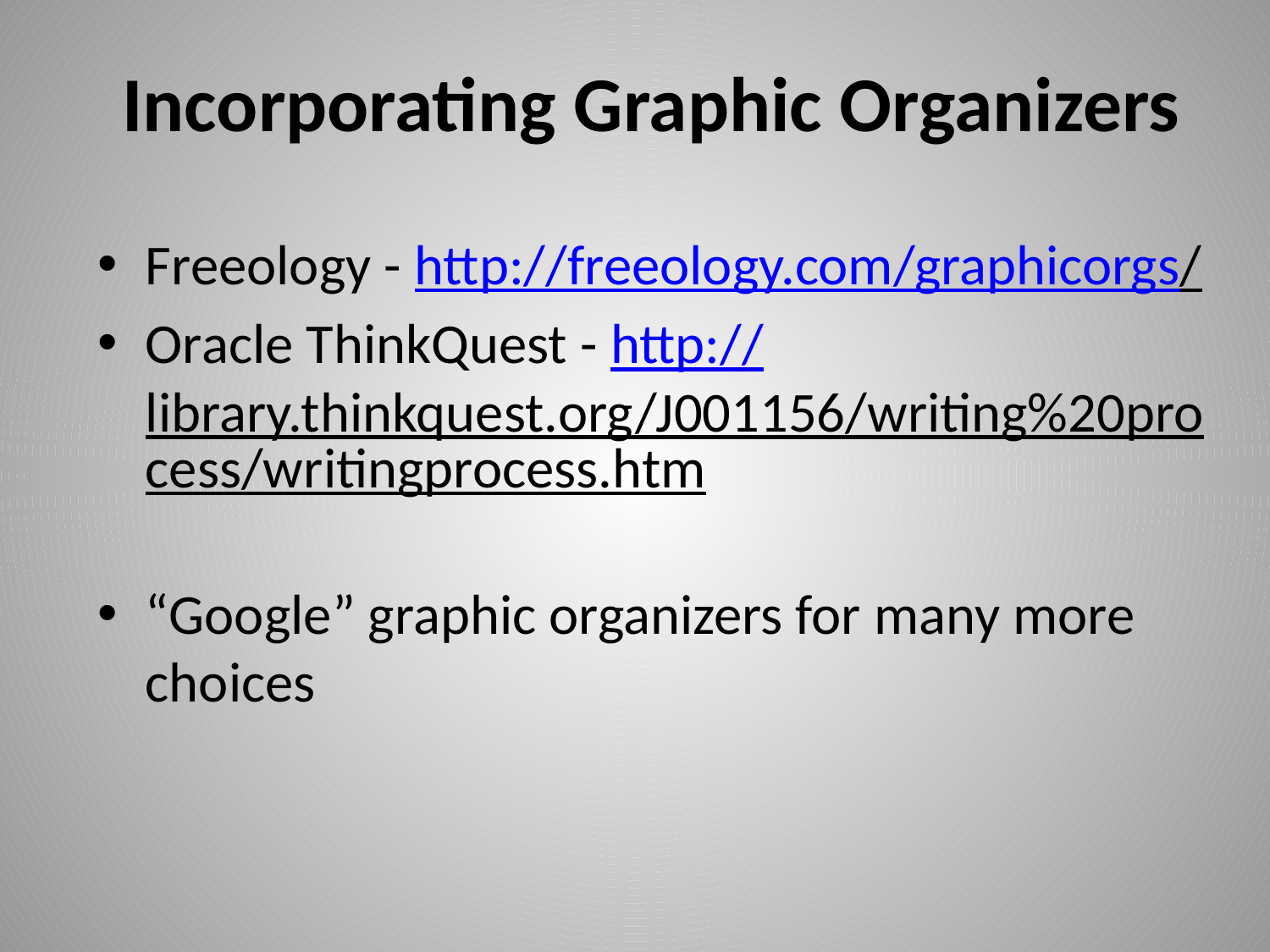

# Incorporating Graphic Organizers
Freeology - http://freeology.com/graphicorgs/
Oracle ThinkQuest - http://library.thinkquest.org/J001156/writing%20process/writingprocess.htm
“Google” graphic organizers for many more choices